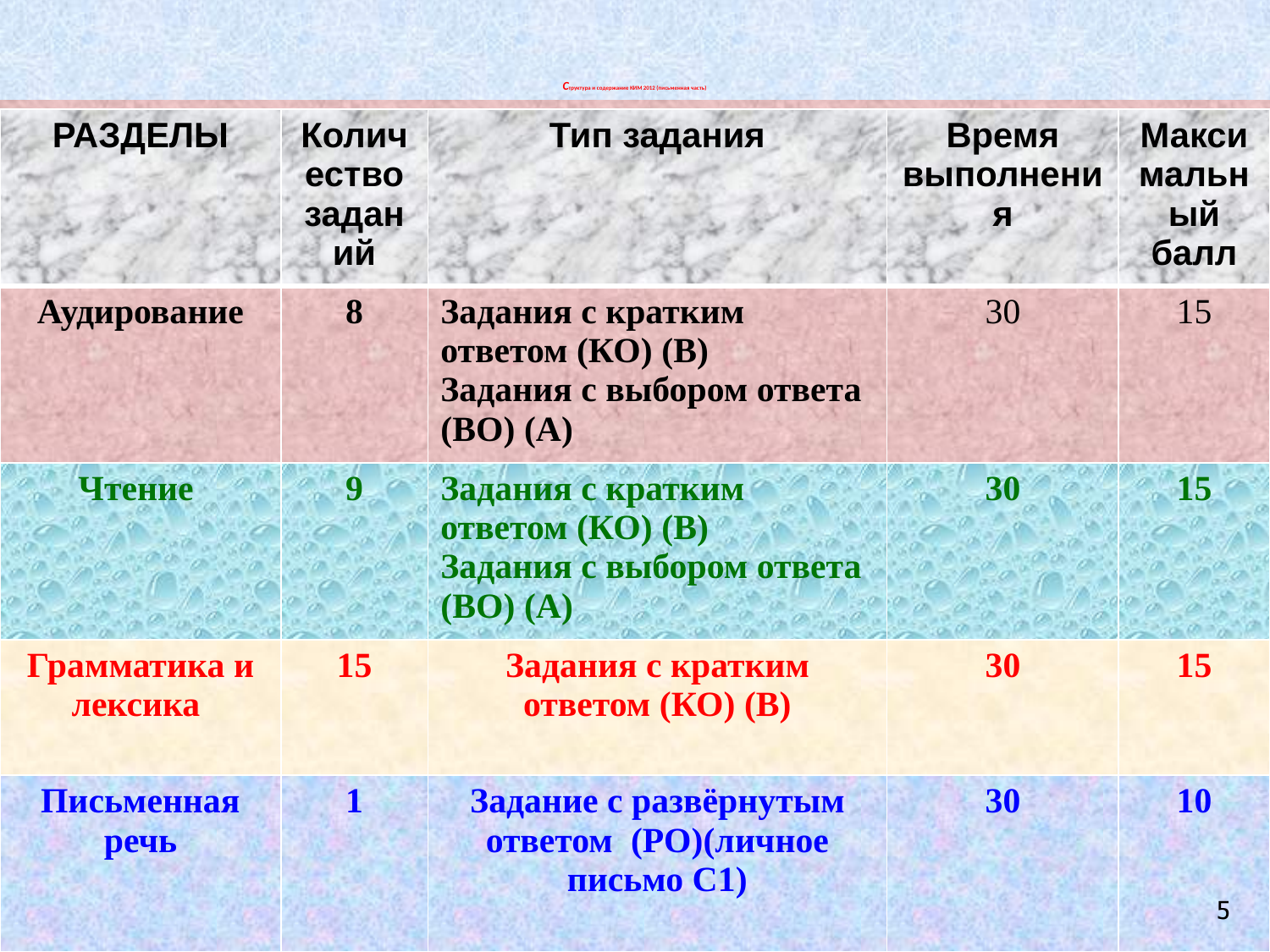

Структура и содержание КИМ 2012 (письменная часть)
| РАЗДЕЛЫ | Количество заданий | Тип задания | Время выполнения | Максимальный балл |
| --- | --- | --- | --- | --- |
| Аудирование | 8 | Задания с кратким ответом (КО) (В) Задания с выбором ответа (ВО) (А) | 30 | 15 |
| Чтение | 9 | Задания с кратким ответом (КО) (В) Задания с выбором ответа (ВО) (А) | 30 | 15 |
| Грамматика и лексика | 15 | Задания с кратким ответом (КО) (В) | 30 | 15 |
| Письменная речь | 1 | Задание с развёрнутым ответом (РО)(личное письмо С1) | 30 | 10 |

5